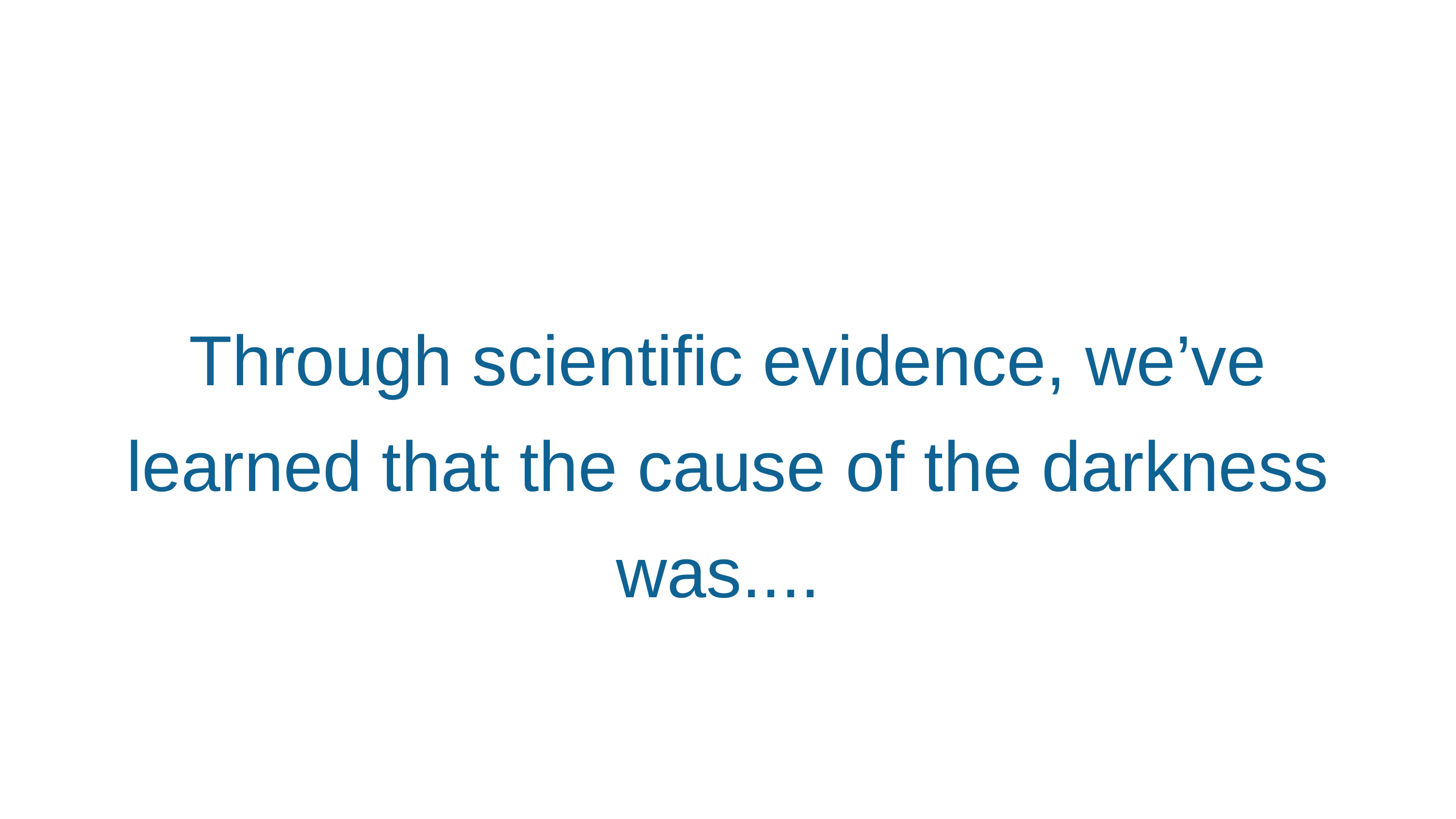

Through scientific evidence, we’ve learned that the cause of the darkness was....